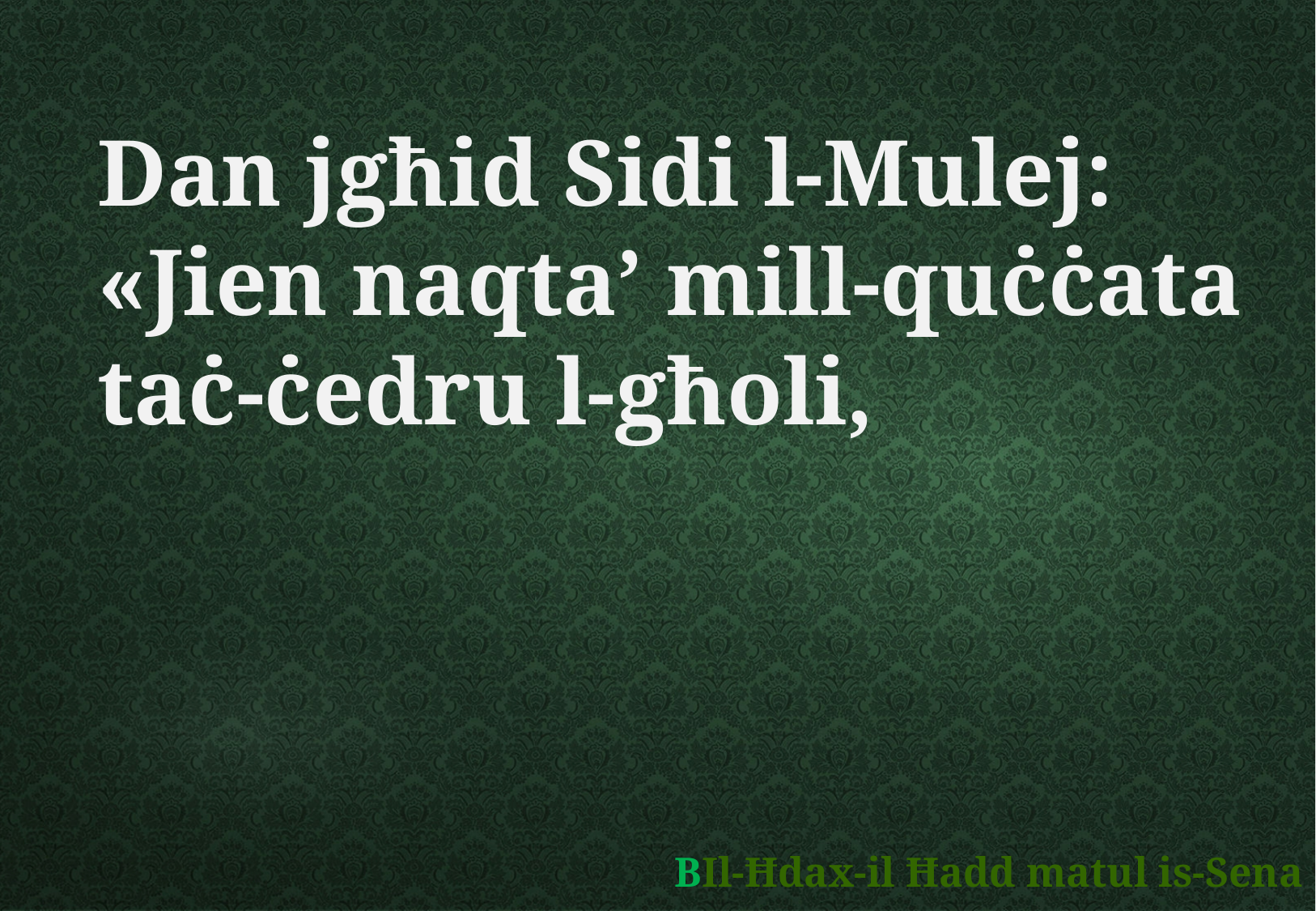

Dan jgħid Sidi l-Mulej:
«Jien naqta’ mill-quċċata
taċ-ċedru l-għoli,
	BIl-Ħdax-il Ħadd matul is-Sena